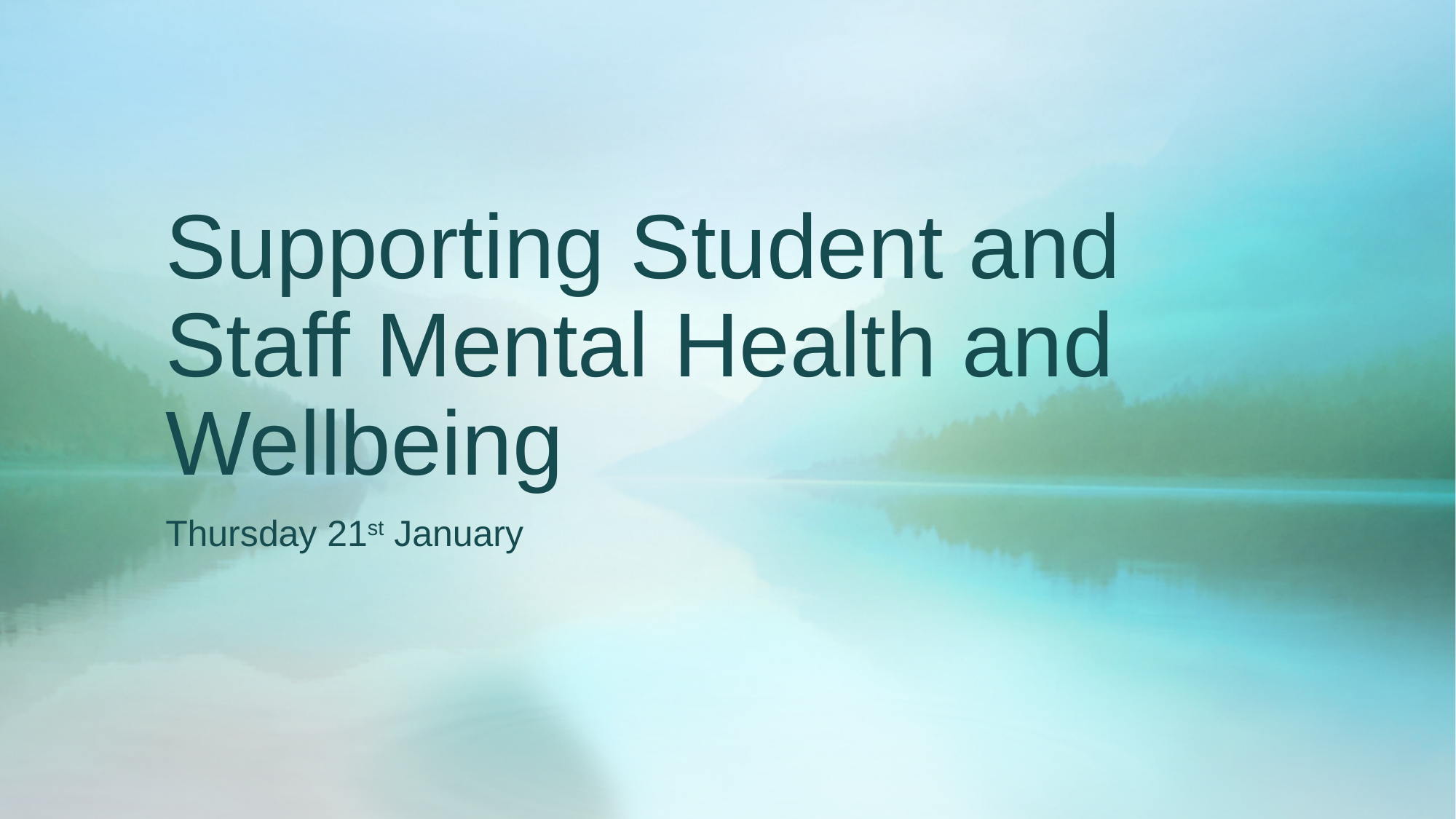

# Supporting Student and Staff Mental Health and Wellbeing
Thursday 21st January